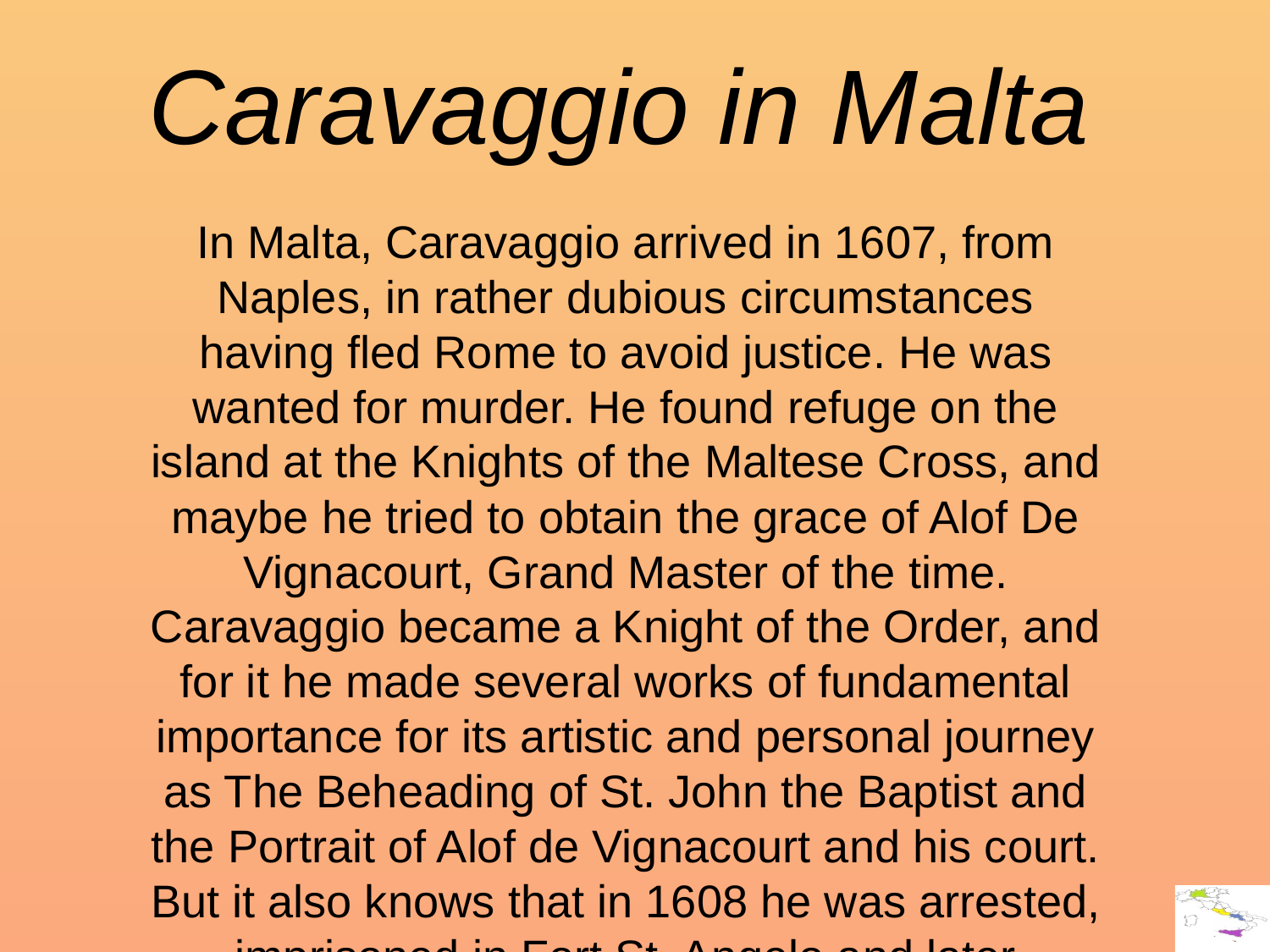

# Caravaggio in Malta
In Malta, Caravaggio arrived in 1607, from Naples, in rather dubious circumstances having fled Rome to avoid justice. He was wanted for murder. He found refuge on the island at the Knights of the Maltese Cross, and maybe he tried to obtain the grace of Alof De Vignacourt, Grand Master of the time. Caravaggio became a Knight of the Order, and for it he made several works of fundamental importance for its artistic and personal journey as The Beheading of St. John the Baptist and the Portrait of Alof de Vignacourt and his court. But it also knows that in 1608 he was arrested, imprisoned in Fort St. Angelo and later escaped to Sicily, only to die two years later at the age of 38.He left in Valletta many signs of his presence that now enrich the heritage artistic island.